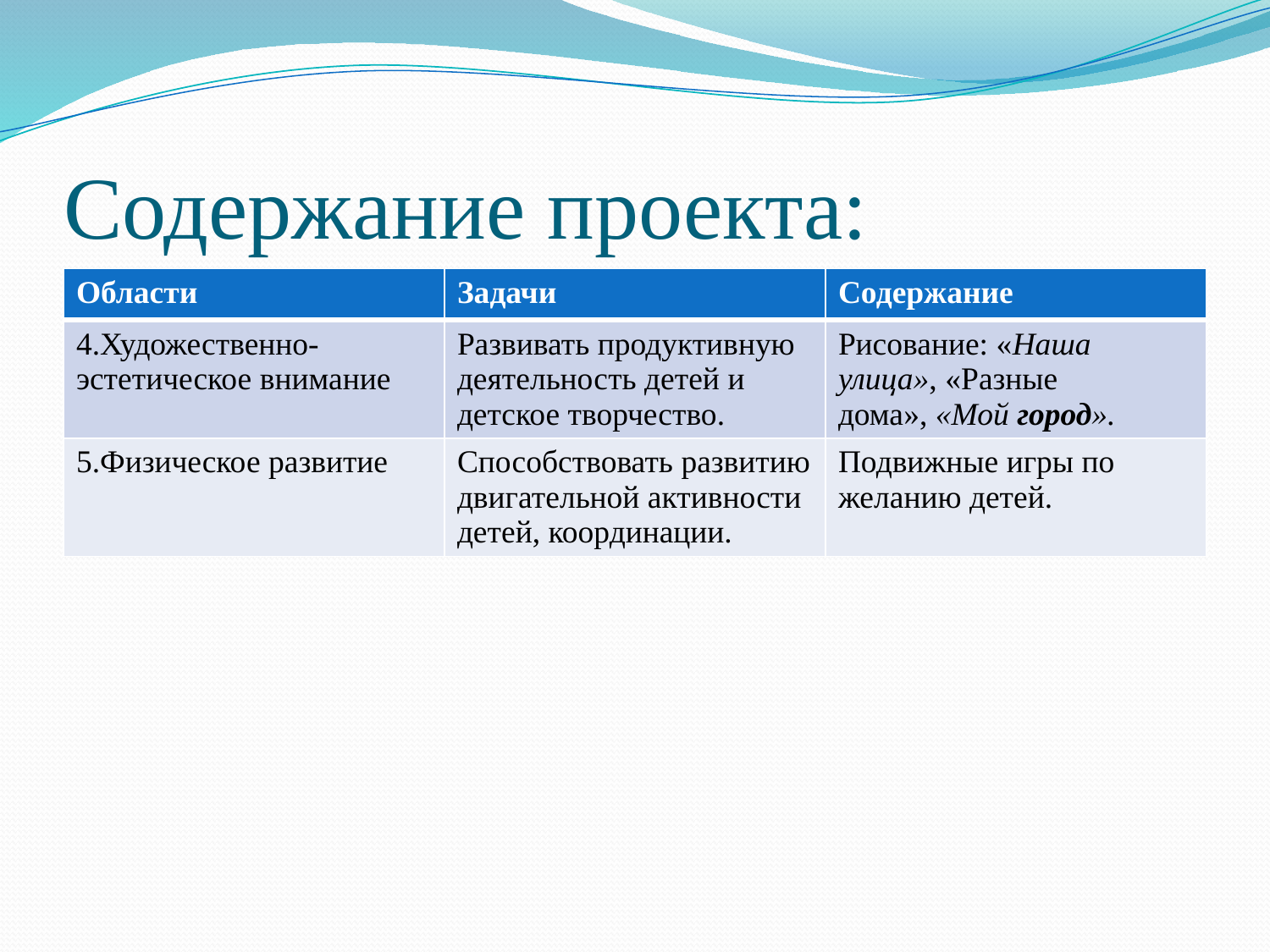

# Содержание проекта:
| Области | Задачи | Содержание |
| --- | --- | --- |
| 4.Художественно-эстетическое внимание | Развивать продуктивную деятельность детей и детское творчество. | Рисование: «Наша улица», «Разные дома», «Мой город». |
| 5.Физическое развитие | Способствовать развитию двигательной активности детей, координации. | Подвижные игры по желанию детей. |